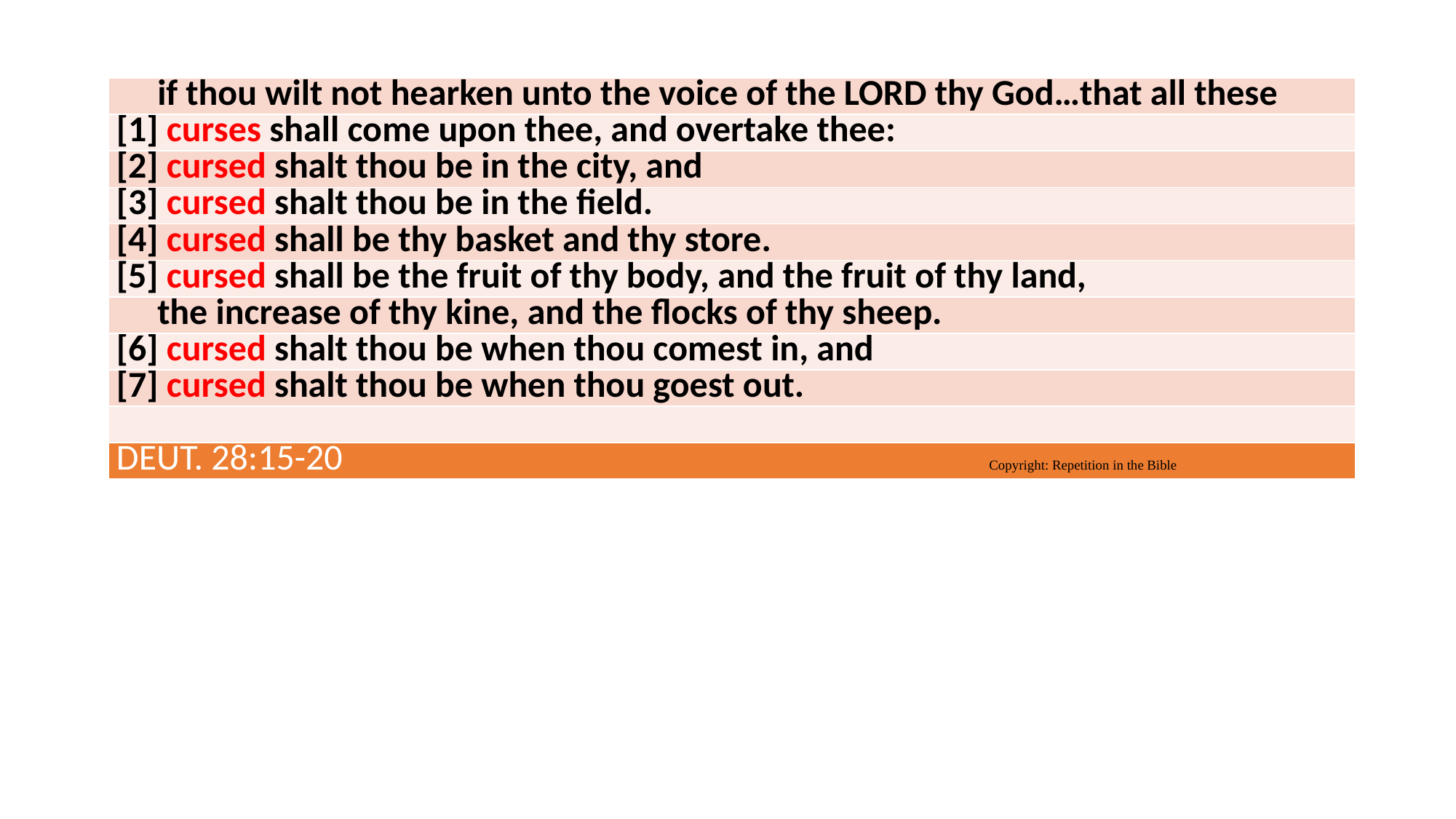

| if thou wilt not hearken unto the voice of the LORD thy God…that all these |
| --- |
| [1] curses shall come upon thee, and overtake thee: |
| [2] cursed shalt thou be in the city, and |
| [3] cursed shalt thou be in the field. |
| [4] cursed shall be thy basket and thy store. |
| [5] cursed shall be the fruit of thy body, and the fruit of thy land, |
| the increase of thy kine, and the flocks of thy sheep. |
| [6] cursed shalt thou be when thou comest in, and |
| [7] cursed shalt thou be when thou goest out. |
|  |
| Deut. 28:15-20 Copyright: Repetition in the Bible |